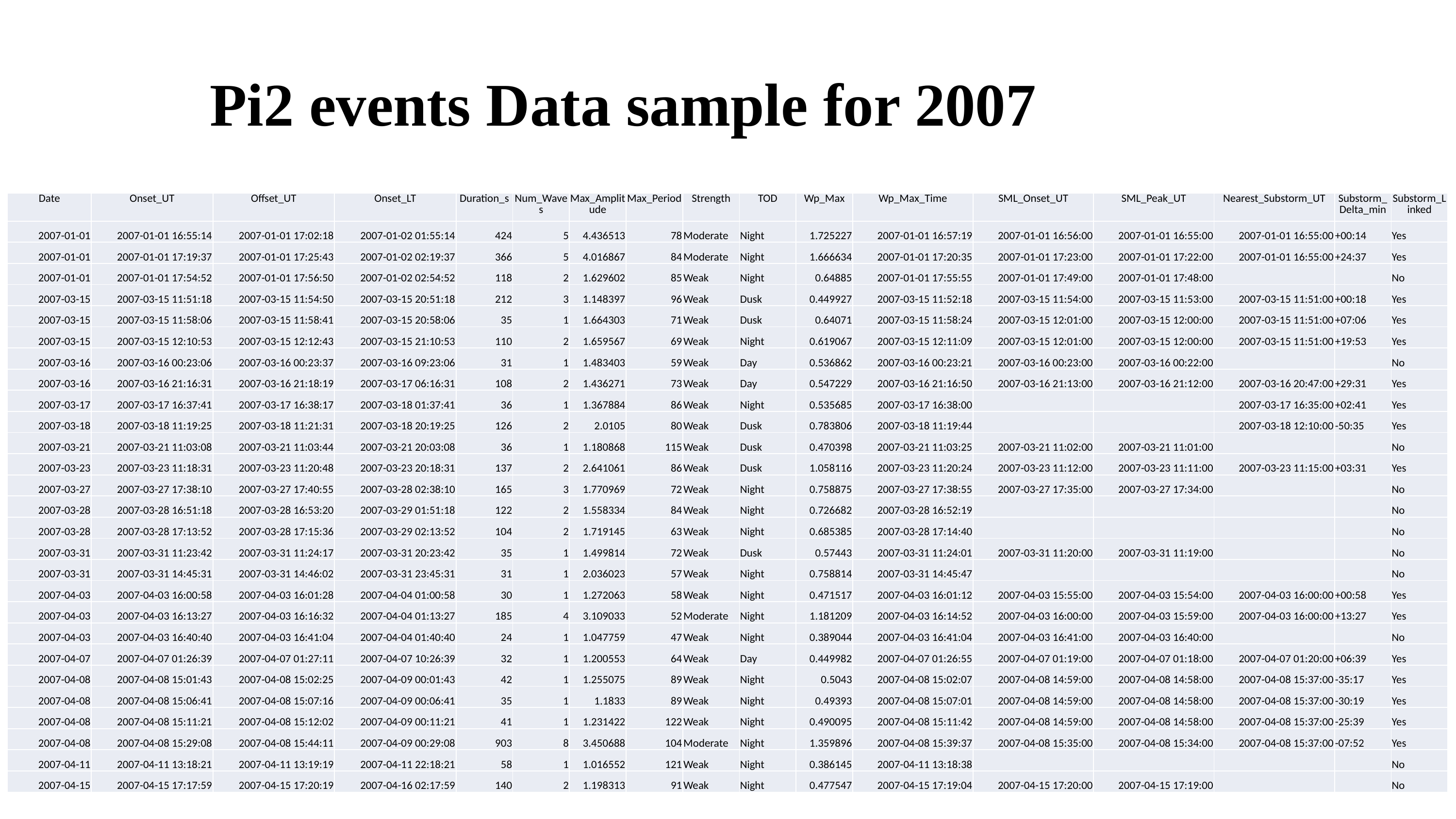

Pi2 events Data sample for 2007
| Date | Onset\_UT | Offset\_UT | Onset\_LT | Duration\_s | Num\_Waves | Max\_Amplitude | Max\_Period | Strength | TOD | Wp\_Max | Wp\_Max\_Time | SML\_Onset\_UT | SML\_Peak\_UT | Nearest\_Substorm\_UT | Substorm\_Delta\_min | Substorm\_Linked |
| --- | --- | --- | --- | --- | --- | --- | --- | --- | --- | --- | --- | --- | --- | --- | --- | --- |
| 2007-01-01 | 2007-01-01 16:55:14 | 2007-01-01 17:02:18 | 2007-01-02 01:55:14 | 424 | 5 | 4.436513 | 78 | Moderate | Night | 1.725227 | 2007-01-01 16:57:19 | 2007-01-01 16:56:00 | 2007-01-01 16:55:00 | 2007-01-01 16:55:00 | +00:14 | Yes |
| 2007-01-01 | 2007-01-01 17:19:37 | 2007-01-01 17:25:43 | 2007-01-02 02:19:37 | 366 | 5 | 4.016867 | 84 | Moderate | Night | 1.666634 | 2007-01-01 17:20:35 | 2007-01-01 17:23:00 | 2007-01-01 17:22:00 | 2007-01-01 16:55:00 | +24:37 | Yes |
| 2007-01-01 | 2007-01-01 17:54:52 | 2007-01-01 17:56:50 | 2007-01-02 02:54:52 | 118 | 2 | 1.629602 | 85 | Weak | Night | 0.64885 | 2007-01-01 17:55:55 | 2007-01-01 17:49:00 | 2007-01-01 17:48:00 |  |  | No |
| 2007-03-15 | 2007-03-15 11:51:18 | 2007-03-15 11:54:50 | 2007-03-15 20:51:18 | 212 | 3 | 1.148397 | 96 | Weak | Dusk | 0.449927 | 2007-03-15 11:52:18 | 2007-03-15 11:54:00 | 2007-03-15 11:53:00 | 2007-03-15 11:51:00 | +00:18 | Yes |
| 2007-03-15 | 2007-03-15 11:58:06 | 2007-03-15 11:58:41 | 2007-03-15 20:58:06 | 35 | 1 | 1.664303 | 71 | Weak | Dusk | 0.64071 | 2007-03-15 11:58:24 | 2007-03-15 12:01:00 | 2007-03-15 12:00:00 | 2007-03-15 11:51:00 | +07:06 | Yes |
| 2007-03-15 | 2007-03-15 12:10:53 | 2007-03-15 12:12:43 | 2007-03-15 21:10:53 | 110 | 2 | 1.659567 | 69 | Weak | Night | 0.619067 | 2007-03-15 12:11:09 | 2007-03-15 12:01:00 | 2007-03-15 12:00:00 | 2007-03-15 11:51:00 | +19:53 | Yes |
| 2007-03-16 | 2007-03-16 00:23:06 | 2007-03-16 00:23:37 | 2007-03-16 09:23:06 | 31 | 1 | 1.483403 | 59 | Weak | Day | 0.536862 | 2007-03-16 00:23:21 | 2007-03-16 00:23:00 | 2007-03-16 00:22:00 |  |  | No |
| 2007-03-16 | 2007-03-16 21:16:31 | 2007-03-16 21:18:19 | 2007-03-17 06:16:31 | 108 | 2 | 1.436271 | 73 | Weak | Day | 0.547229 | 2007-03-16 21:16:50 | 2007-03-16 21:13:00 | 2007-03-16 21:12:00 | 2007-03-16 20:47:00 | +29:31 | Yes |
| 2007-03-17 | 2007-03-17 16:37:41 | 2007-03-17 16:38:17 | 2007-03-18 01:37:41 | 36 | 1 | 1.367884 | 86 | Weak | Night | 0.535685 | 2007-03-17 16:38:00 |  |  | 2007-03-17 16:35:00 | +02:41 | Yes |
| 2007-03-18 | 2007-03-18 11:19:25 | 2007-03-18 11:21:31 | 2007-03-18 20:19:25 | 126 | 2 | 2.0105 | 80 | Weak | Dusk | 0.783806 | 2007-03-18 11:19:44 |  |  | 2007-03-18 12:10:00 | -50:35 | Yes |
| 2007-03-21 | 2007-03-21 11:03:08 | 2007-03-21 11:03:44 | 2007-03-21 20:03:08 | 36 | 1 | 1.180868 | 115 | Weak | Dusk | 0.470398 | 2007-03-21 11:03:25 | 2007-03-21 11:02:00 | 2007-03-21 11:01:00 |  |  | No |
| 2007-03-23 | 2007-03-23 11:18:31 | 2007-03-23 11:20:48 | 2007-03-23 20:18:31 | 137 | 2 | 2.641061 | 86 | Weak | Dusk | 1.058116 | 2007-03-23 11:20:24 | 2007-03-23 11:12:00 | 2007-03-23 11:11:00 | 2007-03-23 11:15:00 | +03:31 | Yes |
| 2007-03-27 | 2007-03-27 17:38:10 | 2007-03-27 17:40:55 | 2007-03-28 02:38:10 | 165 | 3 | 1.770969 | 72 | Weak | Night | 0.758875 | 2007-03-27 17:38:55 | 2007-03-27 17:35:00 | 2007-03-27 17:34:00 |  |  | No |
| 2007-03-28 | 2007-03-28 16:51:18 | 2007-03-28 16:53:20 | 2007-03-29 01:51:18 | 122 | 2 | 1.558334 | 84 | Weak | Night | 0.726682 | 2007-03-28 16:52:19 |  |  |  |  | No |
| 2007-03-28 | 2007-03-28 17:13:52 | 2007-03-28 17:15:36 | 2007-03-29 02:13:52 | 104 | 2 | 1.719145 | 63 | Weak | Night | 0.685385 | 2007-03-28 17:14:40 |  |  |  |  | No |
| 2007-03-31 | 2007-03-31 11:23:42 | 2007-03-31 11:24:17 | 2007-03-31 20:23:42 | 35 | 1 | 1.499814 | 72 | Weak | Dusk | 0.57443 | 2007-03-31 11:24:01 | 2007-03-31 11:20:00 | 2007-03-31 11:19:00 |  |  | No |
| 2007-03-31 | 2007-03-31 14:45:31 | 2007-03-31 14:46:02 | 2007-03-31 23:45:31 | 31 | 1 | 2.036023 | 57 | Weak | Night | 0.758814 | 2007-03-31 14:45:47 |  |  |  |  | No |
| 2007-04-03 | 2007-04-03 16:00:58 | 2007-04-03 16:01:28 | 2007-04-04 01:00:58 | 30 | 1 | 1.272063 | 58 | Weak | Night | 0.471517 | 2007-04-03 16:01:12 | 2007-04-03 15:55:00 | 2007-04-03 15:54:00 | 2007-04-03 16:00:00 | +00:58 | Yes |
| 2007-04-03 | 2007-04-03 16:13:27 | 2007-04-03 16:16:32 | 2007-04-04 01:13:27 | 185 | 4 | 3.109033 | 52 | Moderate | Night | 1.181209 | 2007-04-03 16:14:52 | 2007-04-03 16:00:00 | 2007-04-03 15:59:00 | 2007-04-03 16:00:00 | +13:27 | Yes |
| 2007-04-03 | 2007-04-03 16:40:40 | 2007-04-03 16:41:04 | 2007-04-04 01:40:40 | 24 | 1 | 1.047759 | 47 | Weak | Night | 0.389044 | 2007-04-03 16:41:04 | 2007-04-03 16:41:00 | 2007-04-03 16:40:00 |  |  | No |
| 2007-04-07 | 2007-04-07 01:26:39 | 2007-04-07 01:27:11 | 2007-04-07 10:26:39 | 32 | 1 | 1.200553 | 64 | Weak | Day | 0.449982 | 2007-04-07 01:26:55 | 2007-04-07 01:19:00 | 2007-04-07 01:18:00 | 2007-04-07 01:20:00 | +06:39 | Yes |
| 2007-04-08 | 2007-04-08 15:01:43 | 2007-04-08 15:02:25 | 2007-04-09 00:01:43 | 42 | 1 | 1.255075 | 89 | Weak | Night | 0.5043 | 2007-04-08 15:02:07 | 2007-04-08 14:59:00 | 2007-04-08 14:58:00 | 2007-04-08 15:37:00 | -35:17 | Yes |
| 2007-04-08 | 2007-04-08 15:06:41 | 2007-04-08 15:07:16 | 2007-04-09 00:06:41 | 35 | 1 | 1.1833 | 89 | Weak | Night | 0.49393 | 2007-04-08 15:07:01 | 2007-04-08 14:59:00 | 2007-04-08 14:58:00 | 2007-04-08 15:37:00 | -30:19 | Yes |
| 2007-04-08 | 2007-04-08 15:11:21 | 2007-04-08 15:12:02 | 2007-04-09 00:11:21 | 41 | 1 | 1.231422 | 122 | Weak | Night | 0.490095 | 2007-04-08 15:11:42 | 2007-04-08 14:59:00 | 2007-04-08 14:58:00 | 2007-04-08 15:37:00 | -25:39 | Yes |
| 2007-04-08 | 2007-04-08 15:29:08 | 2007-04-08 15:44:11 | 2007-04-09 00:29:08 | 903 | 8 | 3.450688 | 104 | Moderate | Night | 1.359896 | 2007-04-08 15:39:37 | 2007-04-08 15:35:00 | 2007-04-08 15:34:00 | 2007-04-08 15:37:00 | -07:52 | Yes |
| 2007-04-11 | 2007-04-11 13:18:21 | 2007-04-11 13:19:19 | 2007-04-11 22:18:21 | 58 | 1 | 1.016552 | 121 | Weak | Night | 0.386145 | 2007-04-11 13:18:38 |  |  |  |  | No |
| 2007-04-15 | 2007-04-15 17:17:59 | 2007-04-15 17:20:19 | 2007-04-16 02:17:59 | 140 | 2 | 1.198313 | 91 | Weak | Night | 0.477547 | 2007-04-15 17:19:04 | 2007-04-15 17:20:00 | 2007-04-15 17:19:00 |  |  | No |